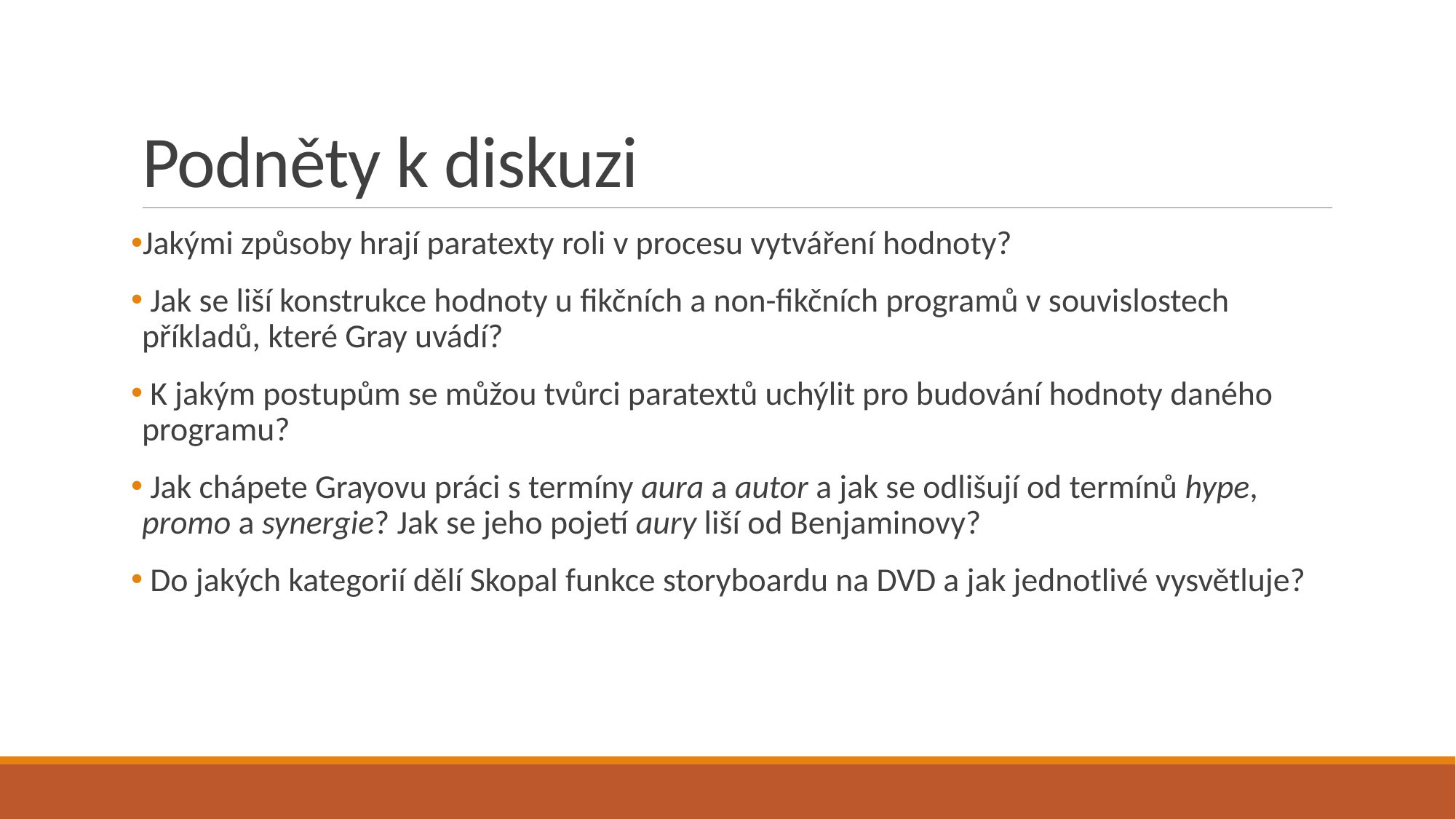

# Podněty k diskuzi
Jakými způsoby hrají paratexty roli v procesu vytváření hodnoty?
 Jak se liší konstrukce hodnoty u fikčních a non-fikčních programů v souvislostech příkladů, které Gray uvádí?
 K jakým postupům se můžou tvůrci paratextů uchýlit pro budování hodnoty daného programu?
 Jak chápete Grayovu práci s termíny aura a autor a jak se odlišují od termínů hype, promo a synergie? Jak se jeho pojetí aury liší od Benjaminovy?
 Do jakých kategorií dělí Skopal funkce storyboardu na DVD a jak jednotlivé vysvětluje?